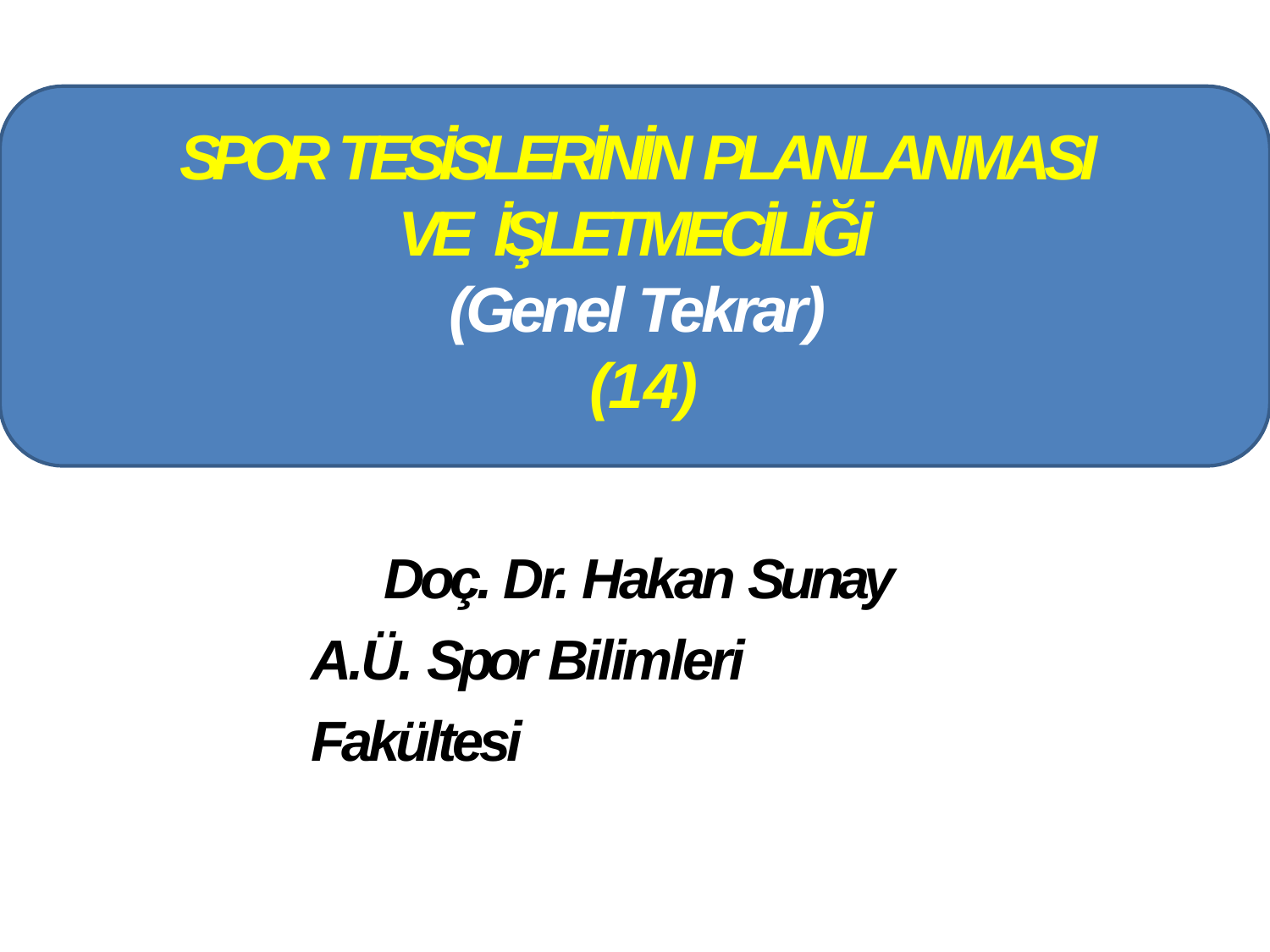

# SPOR TESİSLERİNİN PLANLANMASI VE  İŞLETMECİLİĞİ
(Genel Tekrar)  (14)
Doç. Dr. Hakan Sunay  A.Ü. Spor Bilimleri Fakültesi